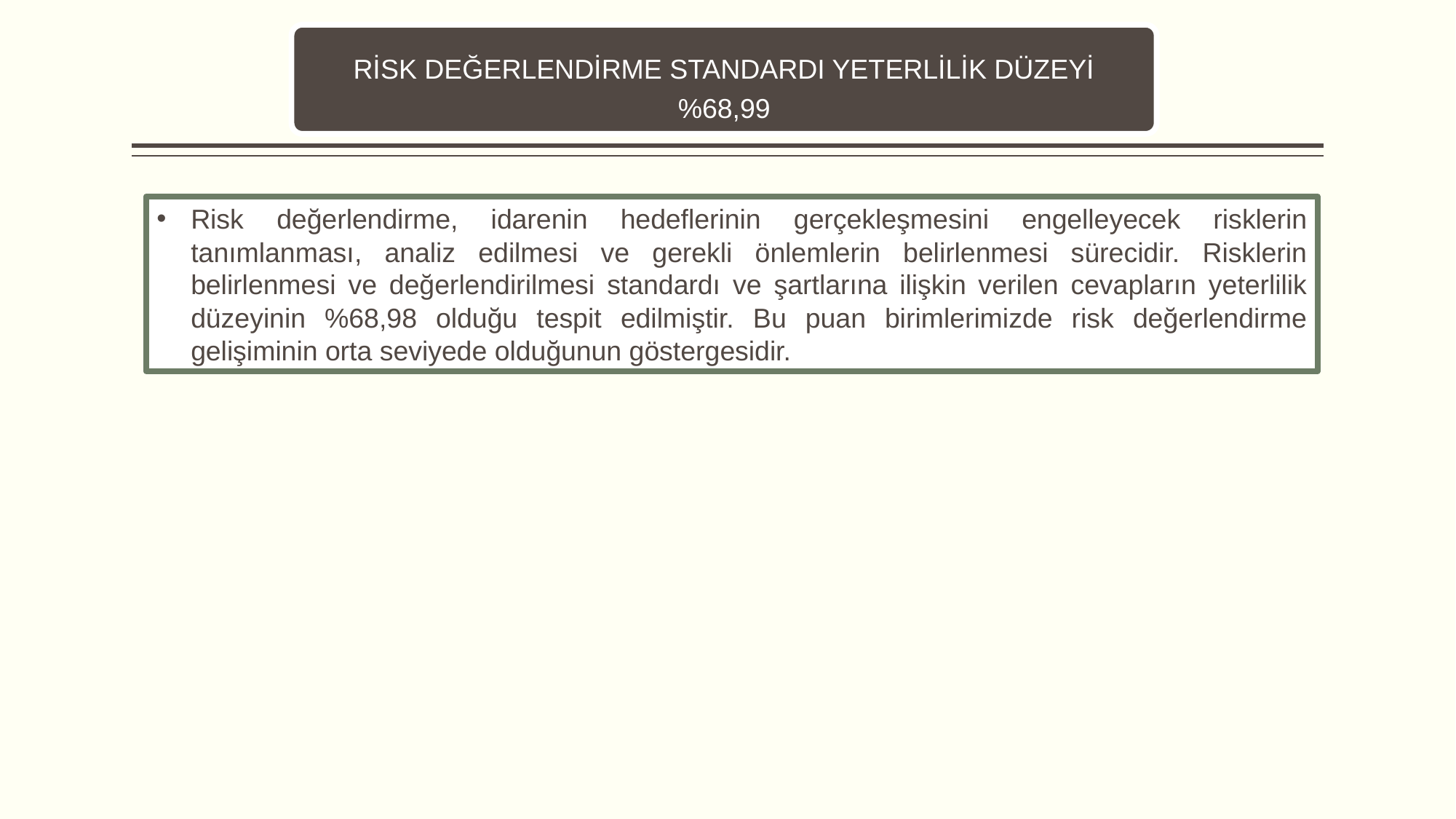

RİSK DEĞERLENDİRME STANDARDI YETERLİLİK DÜZEYİ
%68,99
Risk değerlendirme, idarenin hedeflerinin gerçekleşmesini engelleyecek risklerin tanımlanması, analiz edilmesi ve gerekli önlemlerin belirlenmesi sürecidir. Risklerin belirlenmesi ve değerlendirilmesi standardı ve şartlarına ilişkin verilen cevapların yeterlilik düzeyinin %68,98 olduğu tespit edilmiştir. Bu puan birimlerimizde risk değerlendirme gelişiminin orta seviyede olduğunun göstergesidir.